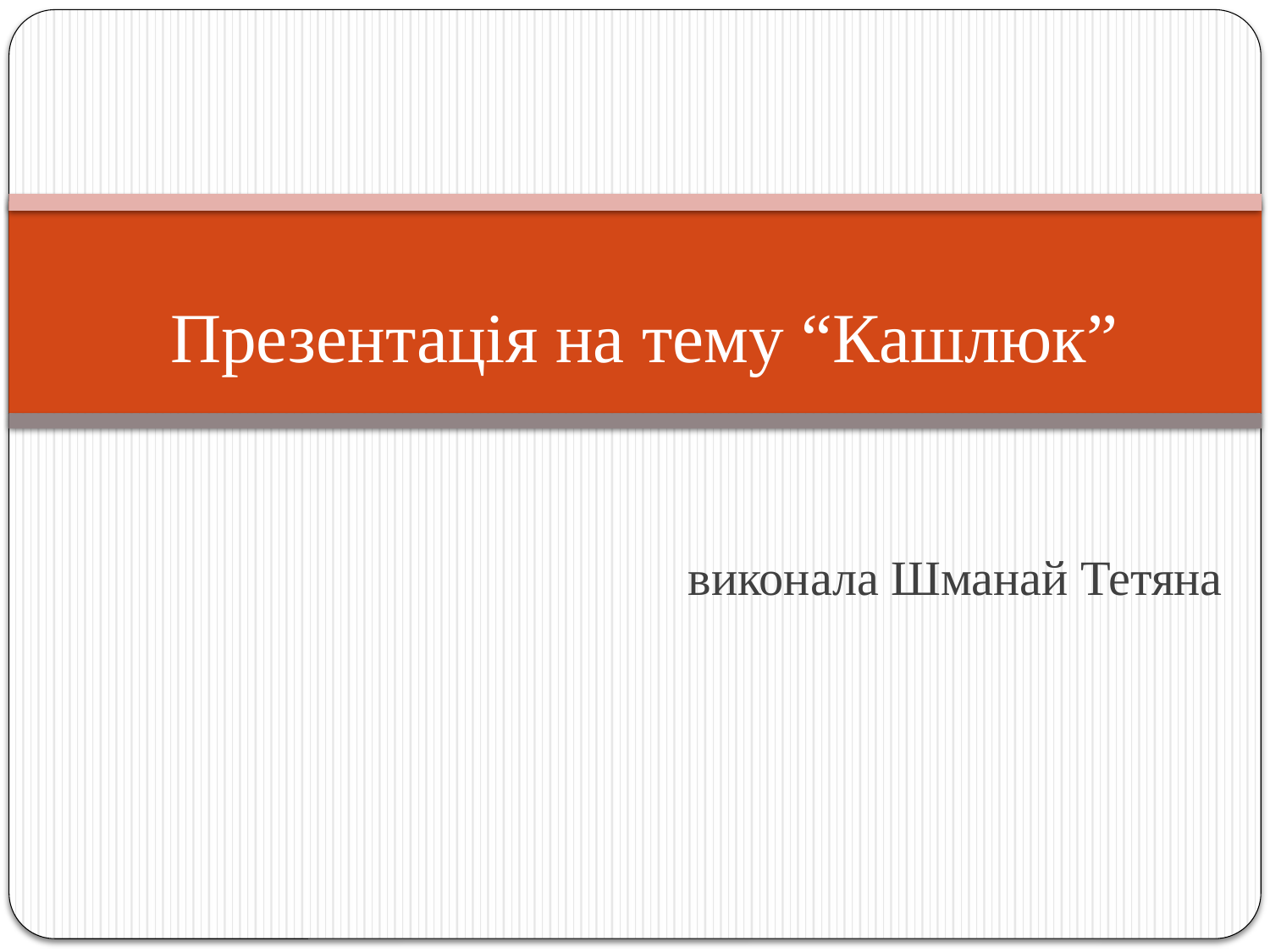

# Презентація на тему “Кашлюк”
виконала Шманай Тетяна